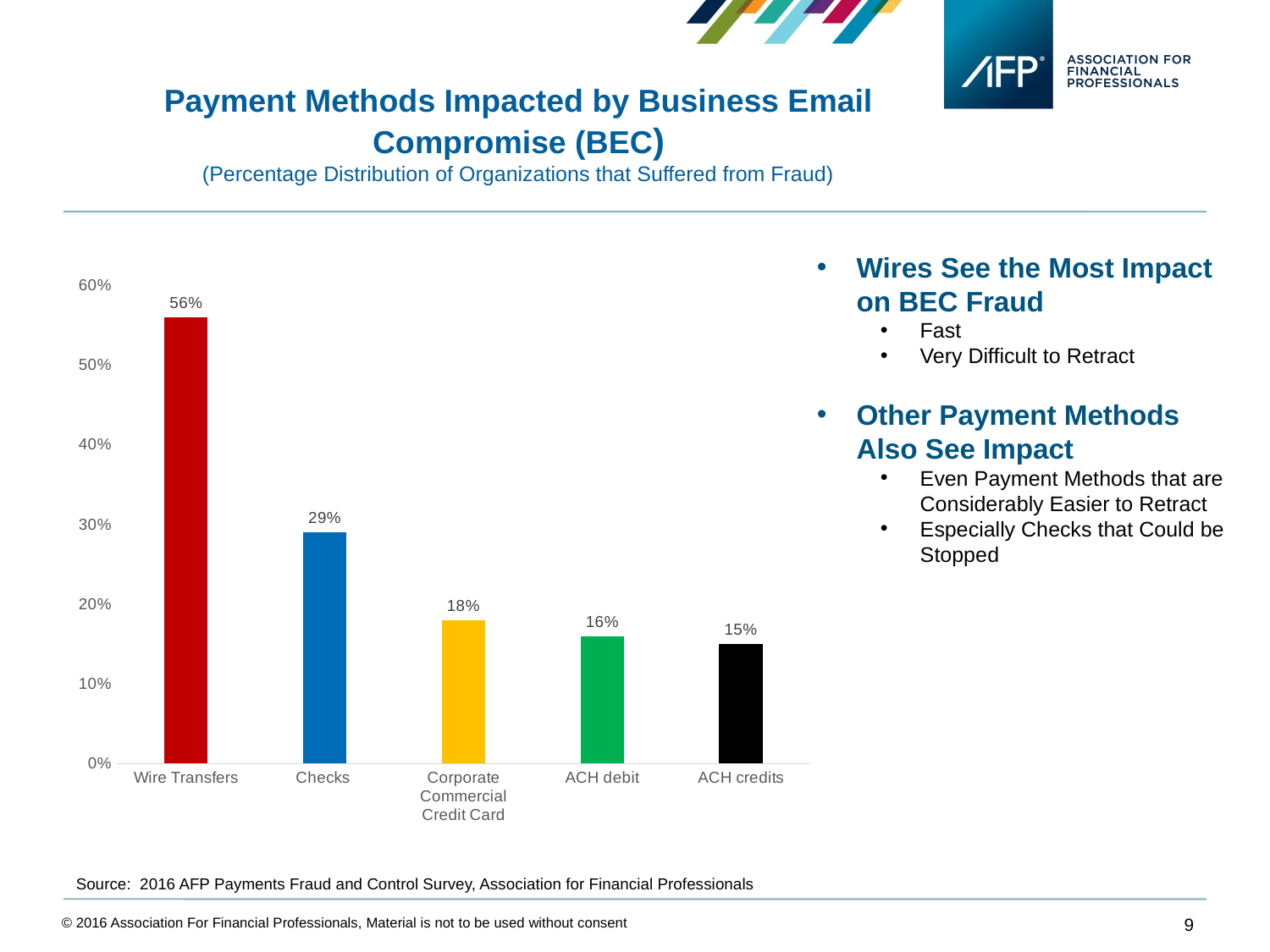

Payment Methods Impacted by Business Email Compromise (BEC)
(Percentage Distribution of Organizations that Suffered from Fraud)
Wires See the Most Impact on BEC Fraud
Fast
Very Difficult to Retract

Other Payment Methods Also See Impact
Even Payment Methods that are Considerably Easier to Retract
Especially Checks that Could be Stopped

### Chart

| Category | Payment Method Responsible for Largest Dollar Amount as a result of Business Email Compromise (BEC)
(Percentage Distribution of Organizations that Suffered from Payments Fraud)
 |
|---|---|
| Wire Transfers | 0.56 |
| Checks  | 0.29 |
| Corporate Commercial Credit Card | 0.18 |
| ACH debit | 0.16 |
| ACH credits | 0.15 |
Source:  2016 AFP Payments Fraud and Control Survey, Association for Financial Professionals
© 2016 Association For Financial Professionals, Material is not to be used without consent
9